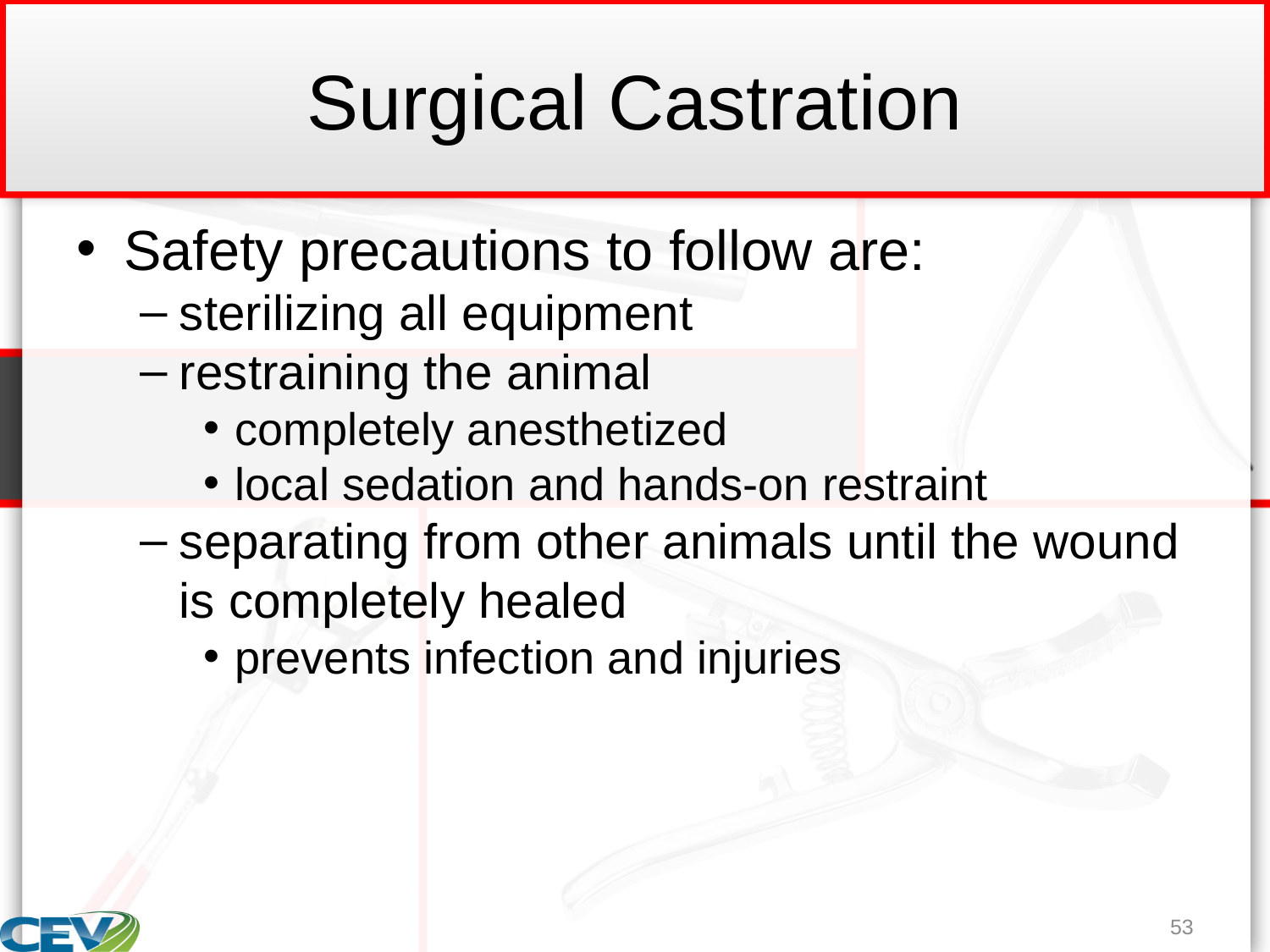

# Surgical Castration
Safety precautions to follow are:
sterilizing all equipment
restraining the animal
completely anesthetized
local sedation and hands-on restraint
separating from other animals until the wound is completely healed
prevents infection and injuries

53